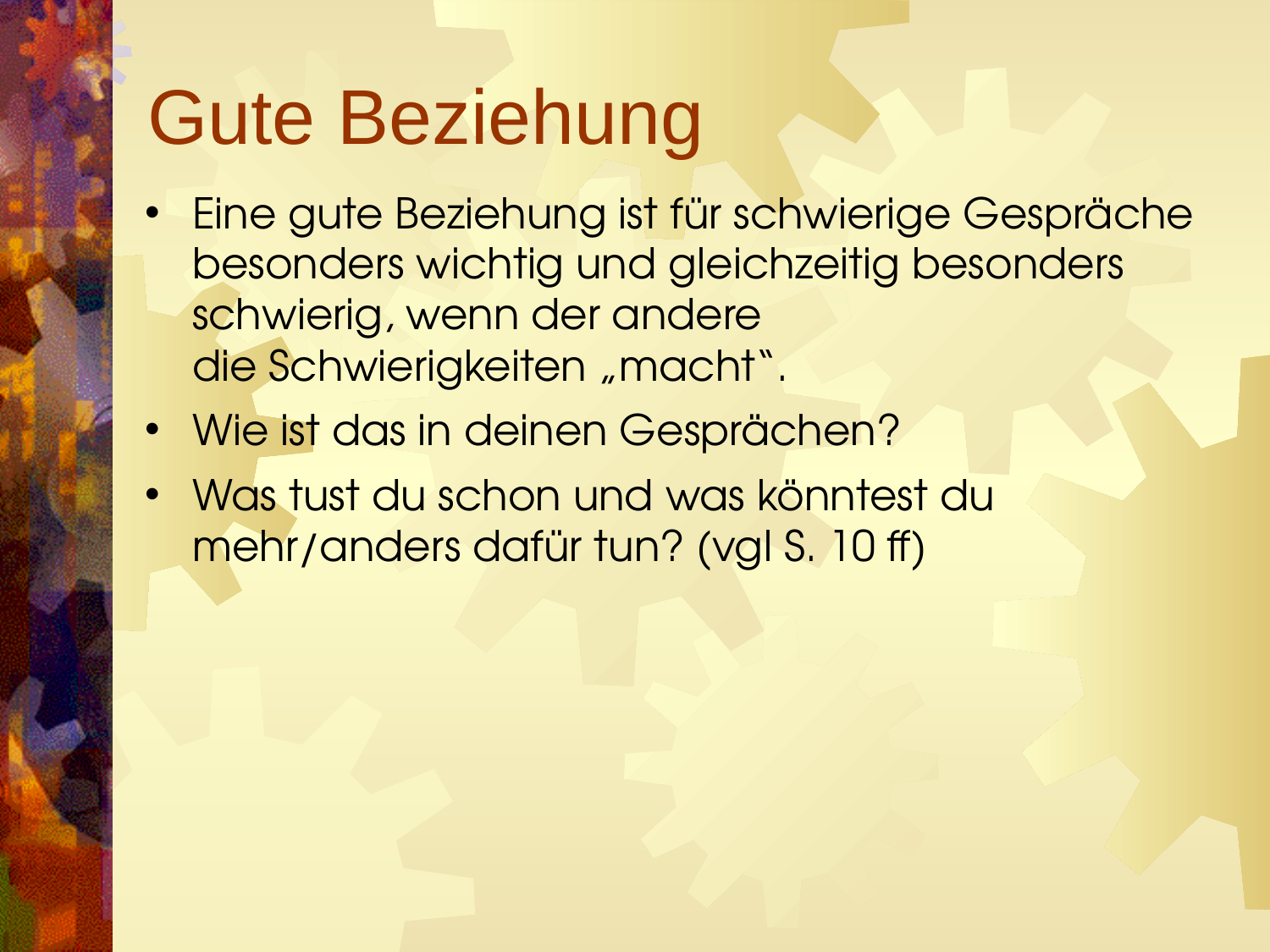

# Gute Beziehung
Eine gute Beziehung ist für schwierige Gespräche besonders wichtig und gleichzeitig besonders schwierig, wenn der andere
die Schwierigkeiten „macht“.
Wie ist das in deinen Gesprächen?
Was tust du schon und was könntest du mehr/anders dafür tun? (vgl S. 10 ff)